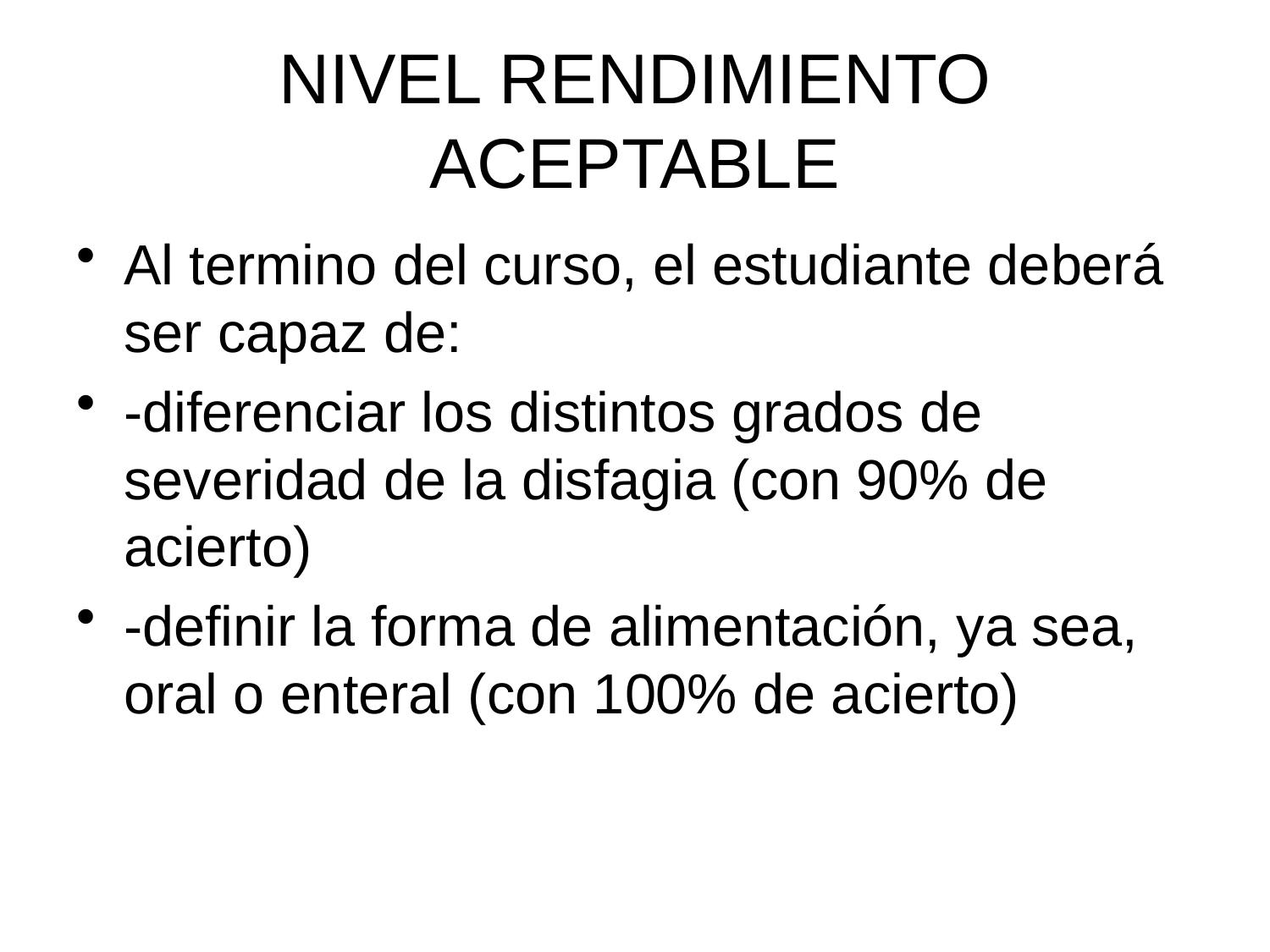

# NIVEL RENDIMIENTO ACEPTABLE
Al termino del curso, el estudiante deberá ser capaz de:
-diferenciar los distintos grados de severidad de la disfagia (con 90% de acierto)
-definir la forma de alimentación, ya sea, oral o enteral (con 100% de acierto)